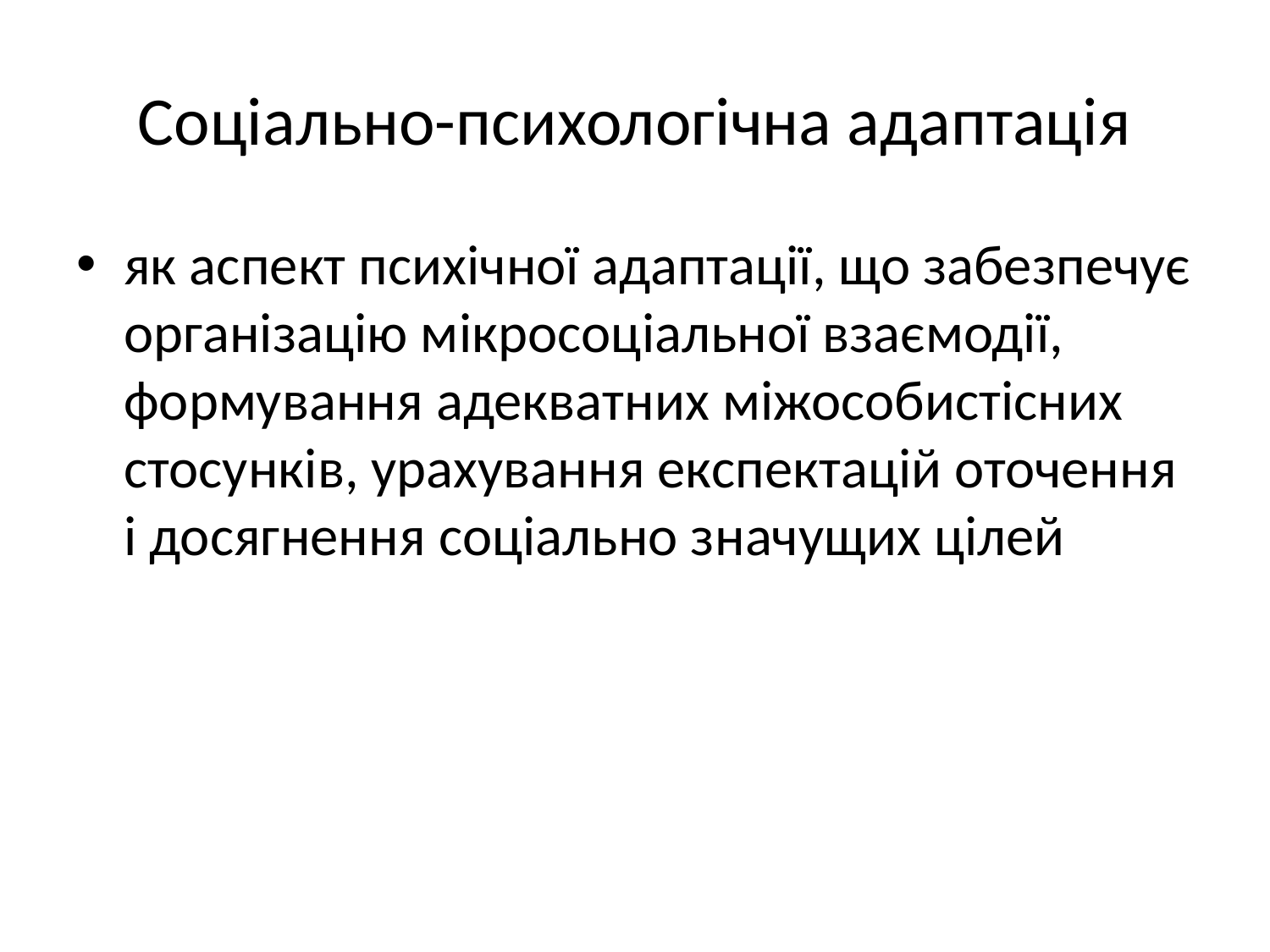

# Соціально-психологічна адаптація
як аспект психічної адаптації, що забезпечує організацію мікросоціальної взаємодії, формування адекватних міжособистісних стосунків, урахування експектацій оточення і досягнення соціально значущих цілей